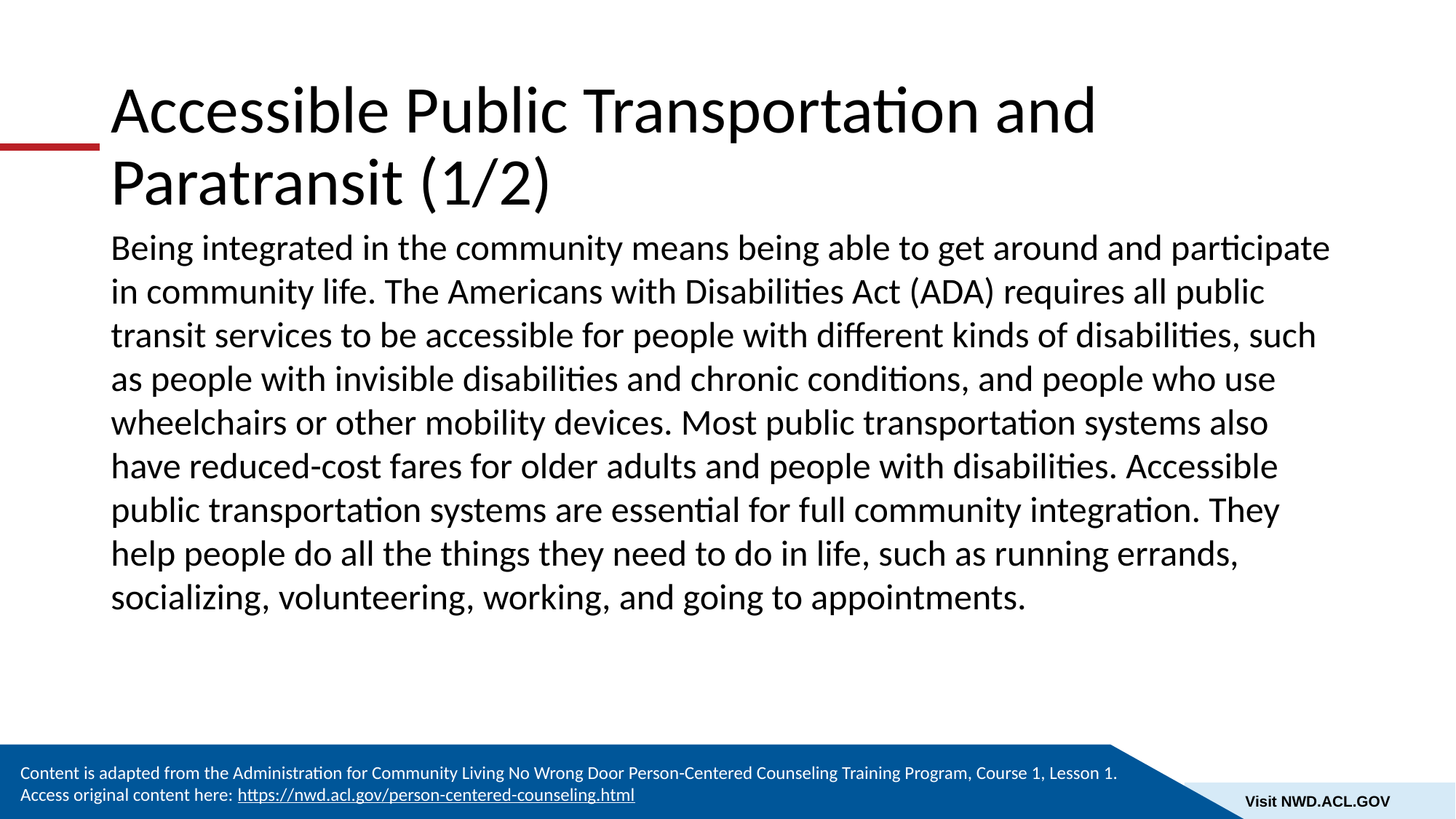

# Accessible Public Transportation and Paratransit (1/2)
Being integrated in the community means being able to get around and participate in community life. The Americans with Disabilities Act (ADA) requires all public transit services to be accessible for people with different kinds of disabilities, such as people with invisible disabilities and chronic conditions, and people who use wheelchairs or other mobility devices. Most public transportation systems also have reduced-cost fares for older adults and people with disabilities. Accessible public transportation systems are essential for full community integration. They help people do all the things they need to do in life, such as running errands, socializing, volunteering, working, and going to appointments.